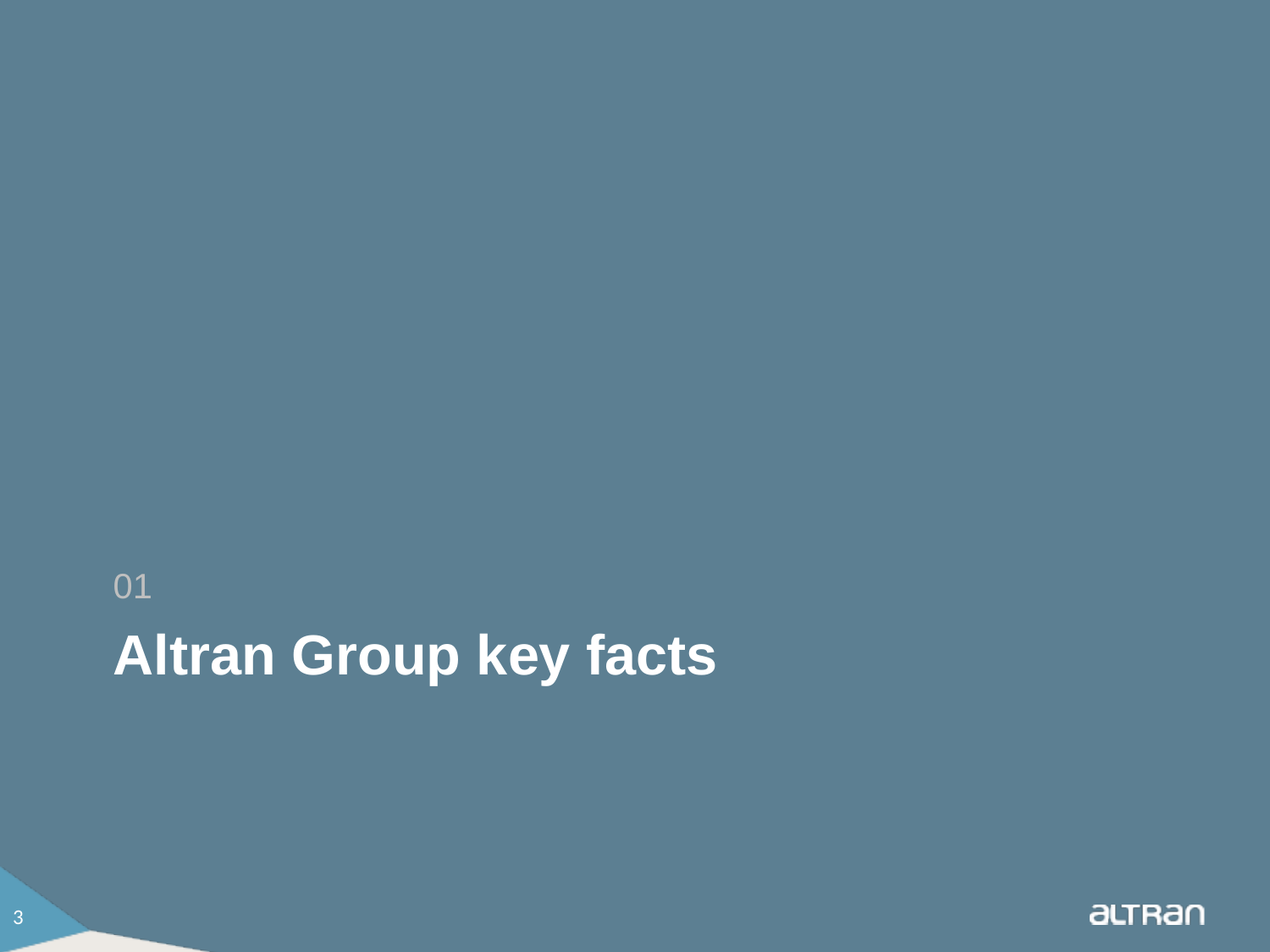

01
# Altran Group key facts
3